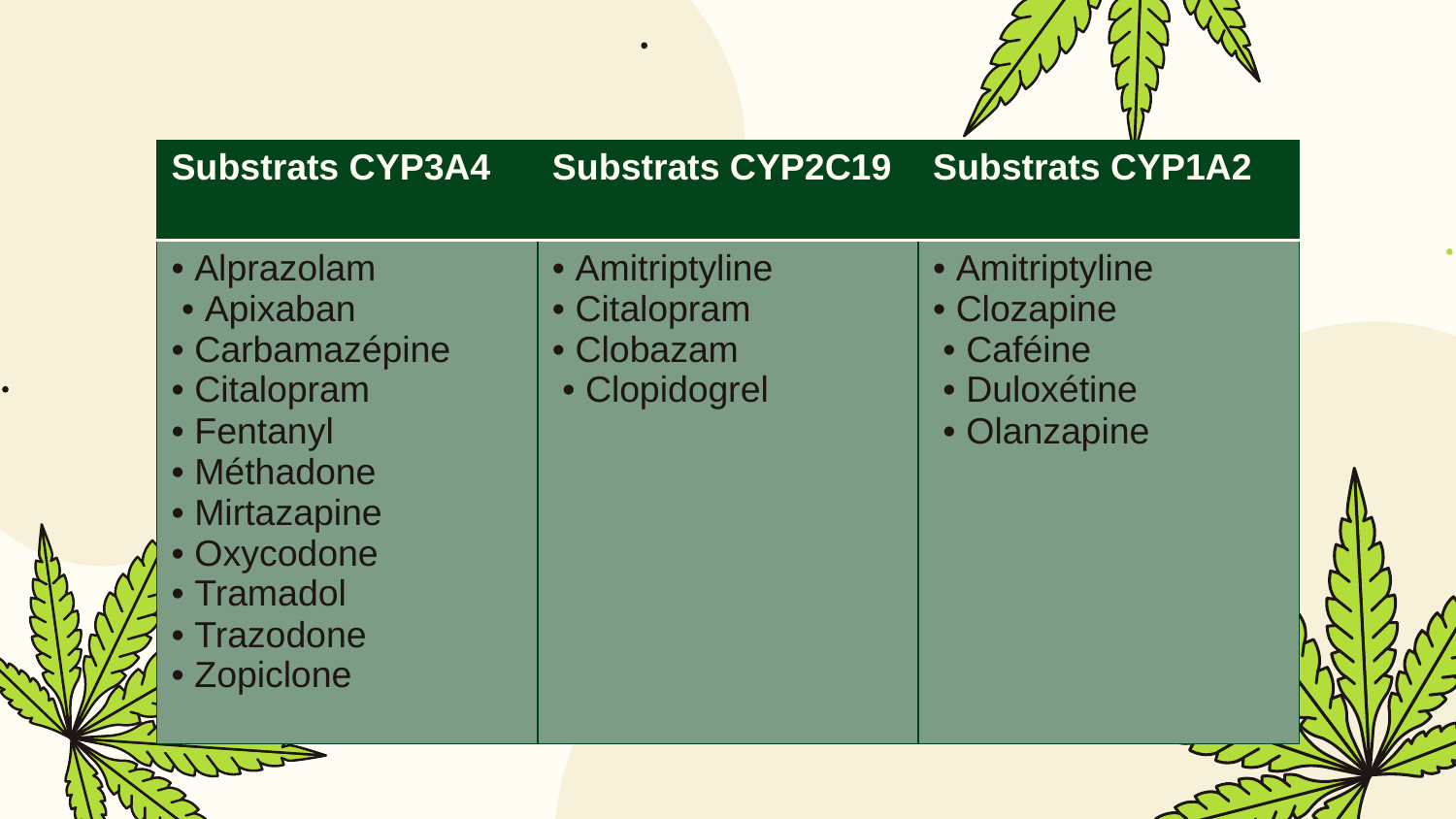

| Substrats CYP3A4 | Substrats CYP2C19 | Substrats CYP1A2 |
| --- | --- | --- |
| • Alprazolam • Apixaban • Carbamazépine • Citalopram • Fentanyl • Méthadone • Mirtazapine • Oxycodone • Tramadol • Trazodone • Zopiclone | • Amitriptyline • Citalopram • Clobazam • Clopidogrel | • Amitriptyline • Clozapine • Caféine • Duloxétine • Olanzapine |